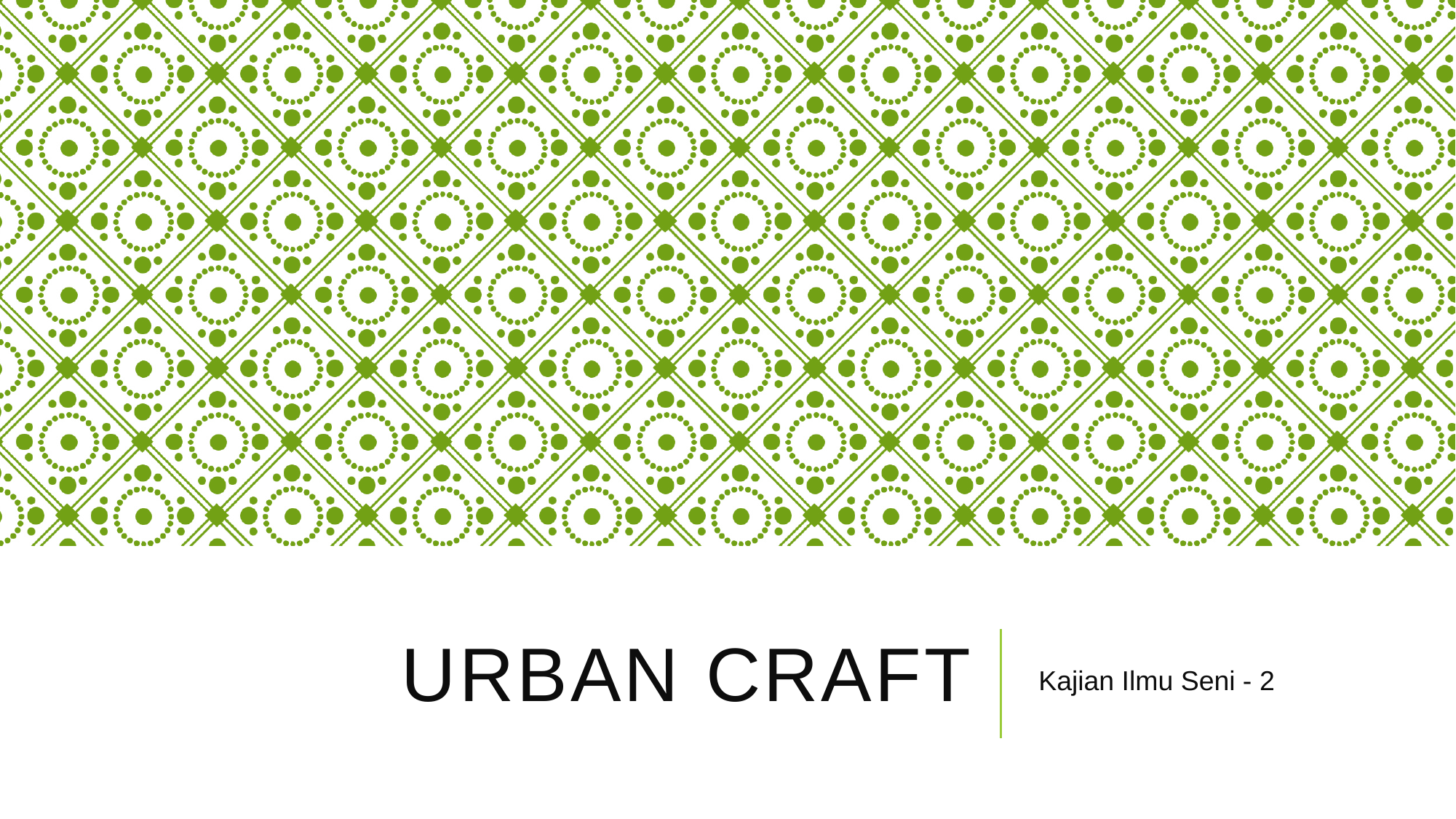

# URBAN CRAFT
Kajian Ilmu Seni - 2